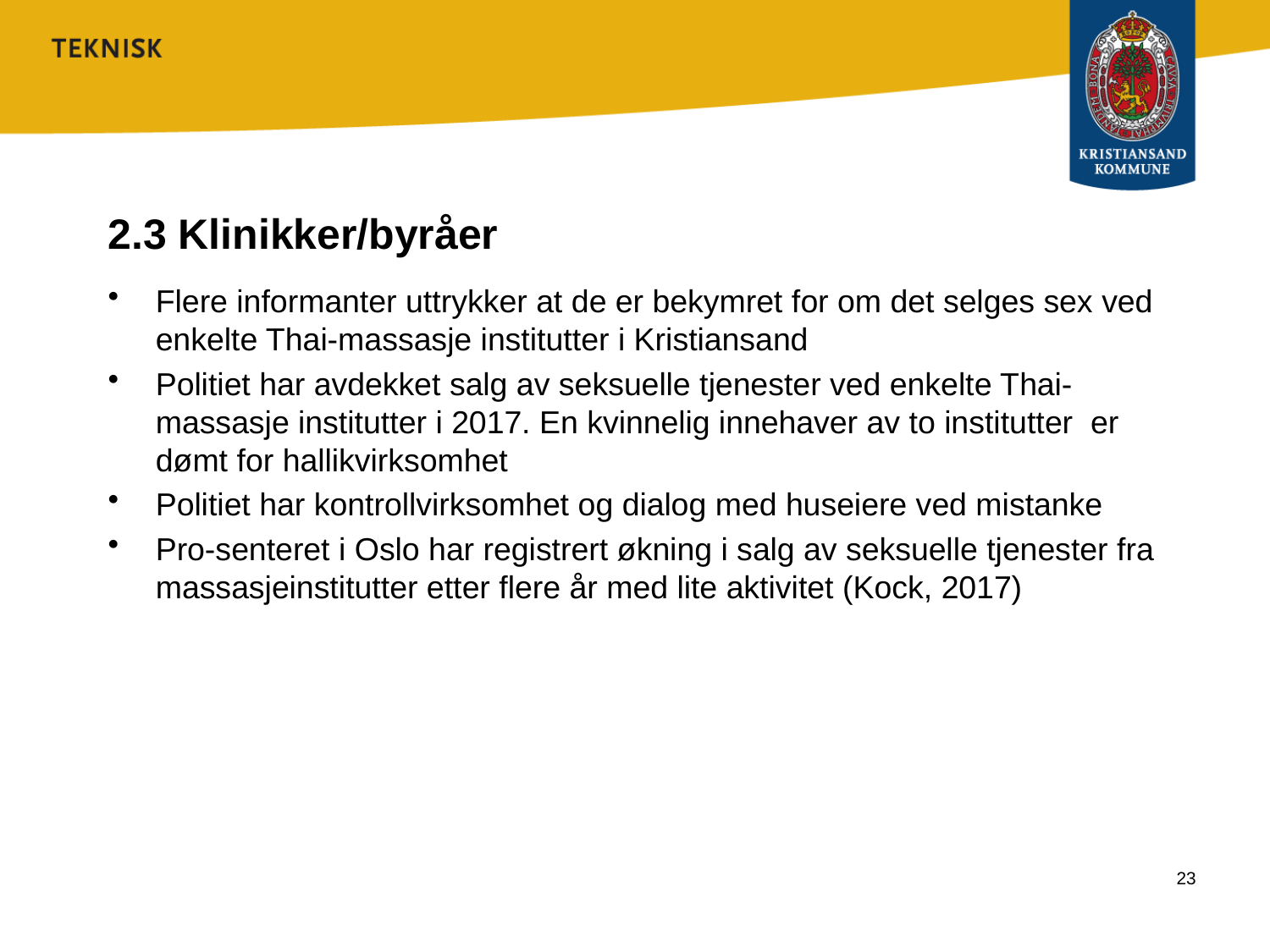

# 2.3 Klinikker/byråer
Flere informanter uttrykker at de er bekymret for om det selges sex ved enkelte Thai-massasje institutter i Kristiansand
Politiet har avdekket salg av seksuelle tjenester ved enkelte Thai-massasje institutter i 2017. En kvinnelig innehaver av to institutter  er dømt for hallikvirksomhet
Politiet har kontrollvirksomhet og dialog med huseiere ved mistanke
Pro-senteret i Oslo har registrert økning i salg av seksuelle tjenester fra massasjeinstitutter etter flere år med lite aktivitet (Kock, 2017)
23